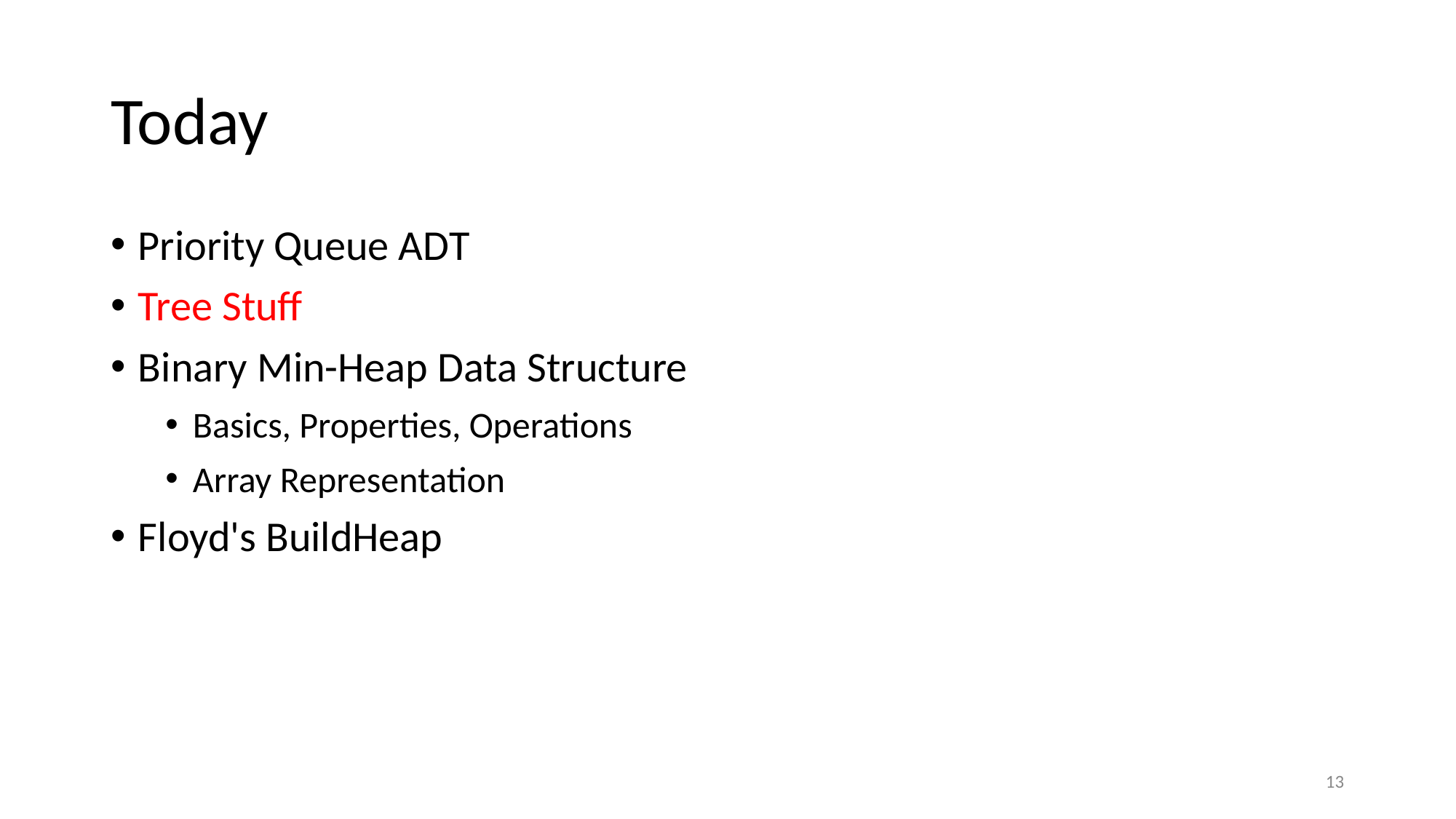

# Today
Priority Queue ADT
Tree Stuff
Binary Min-Heap Data Structure
Basics, Properties, Operations
Array Representation
Floyd's BuildHeap

13